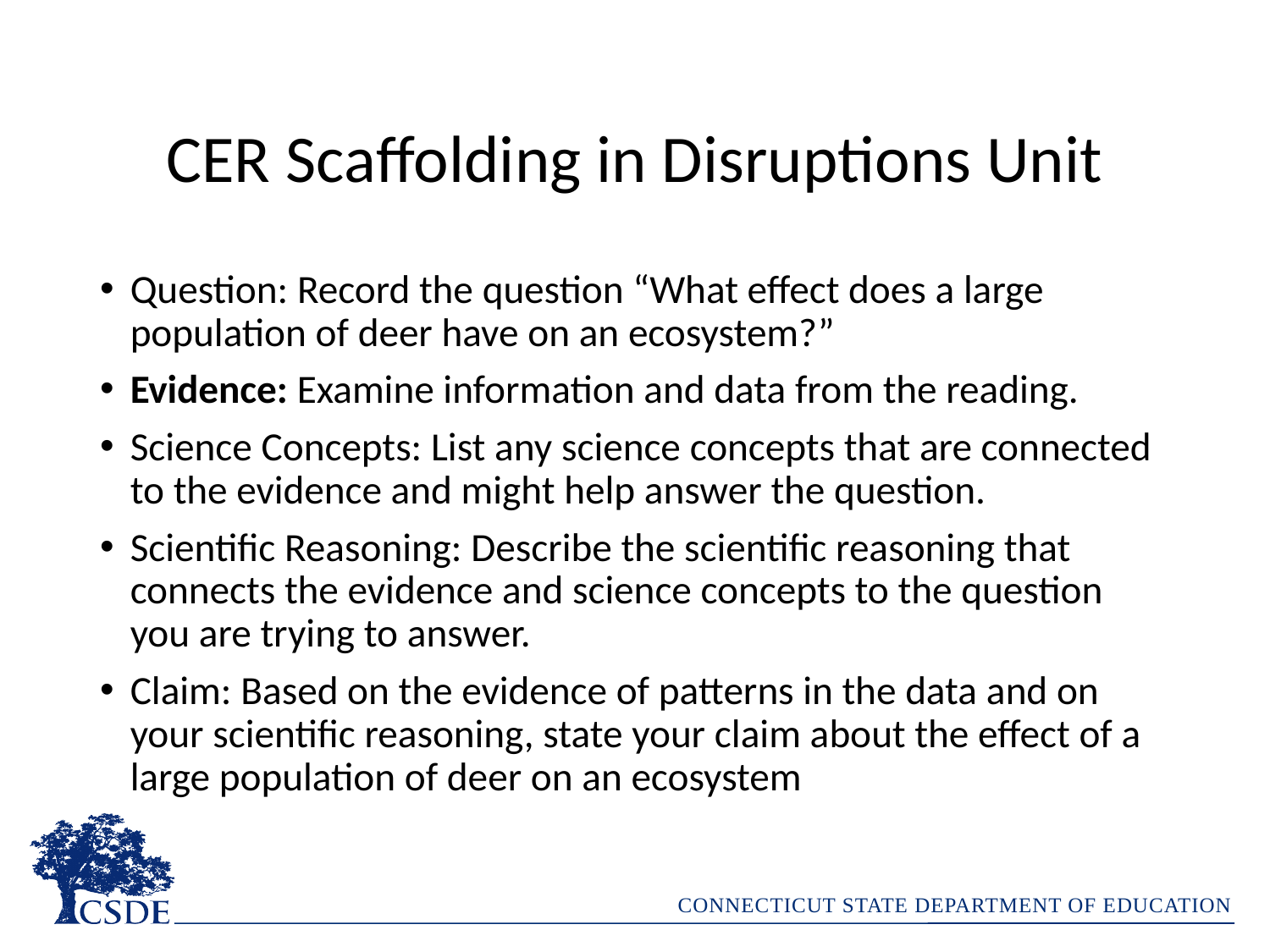

# CER Scaffolding in Disruptions Unit
Question: Record the question “What effect does a large population of deer have on an ecosystem?”
Evidence: Examine information and data from the reading.
Science Concepts: List any science concepts that are connected to the evidence and might help answer the question.
Scientific Reasoning: Describe the scientific reasoning that connects the evidence and science concepts to the question you are trying to answer.
Claim: Based on the evidence of patterns in the data and on your scientific reasoning, state your claim about the effect of a large population of deer on an ecosystem